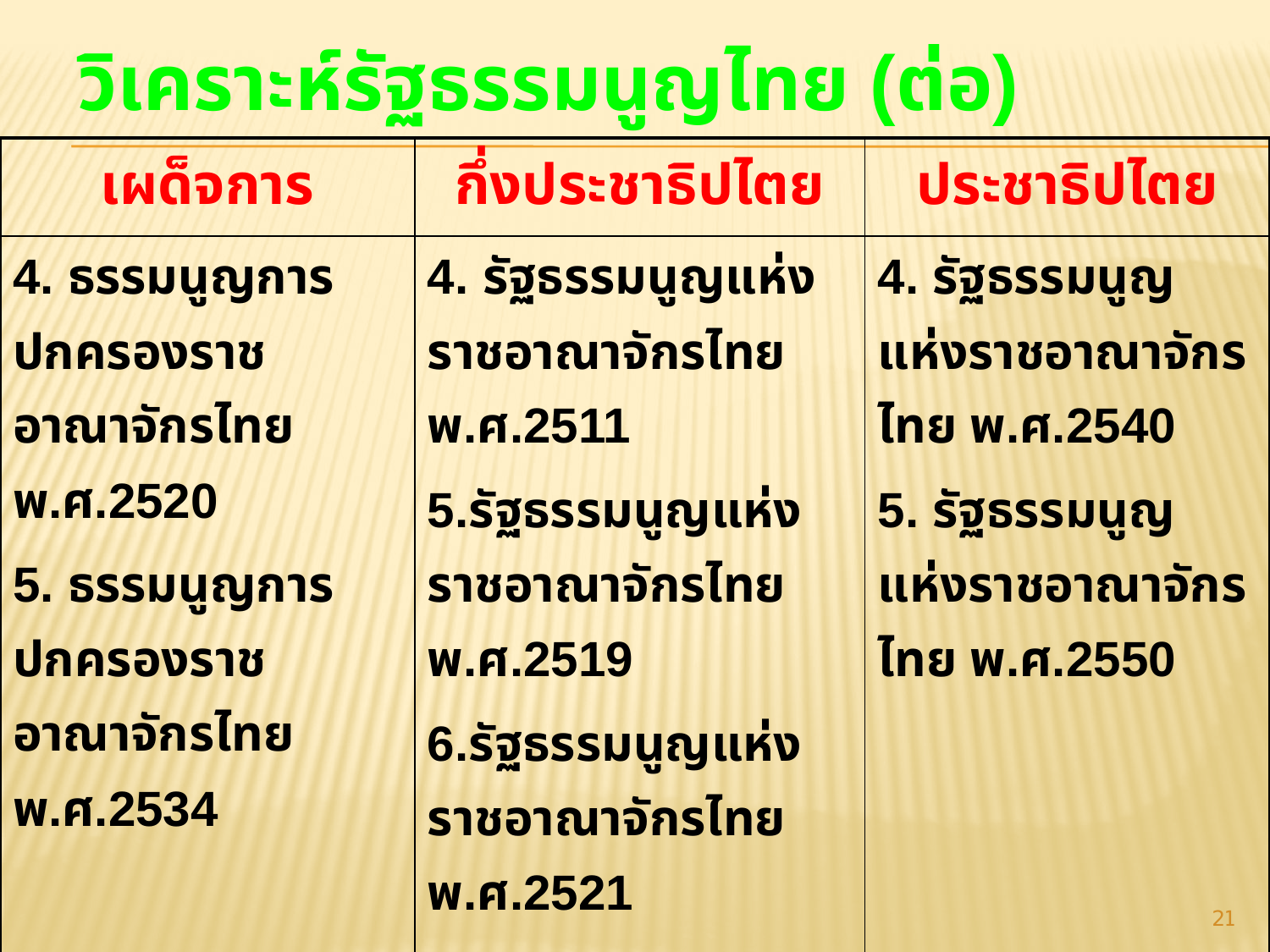

# วิเคราะห์รัฐธรรมนูญไทย (ต่อ)
| เผด็จการ | กึ่งประชาธิปไตย | ประชาธิปไตย |
| --- | --- | --- |
| 4. ธรรมนูญการปกครองราชอาณาจักรไทย พ.ศ.2520 5. ธรรมนูญการปกครองราชอาณาจักรไทย พ.ศ.2534 | 4. รัฐธรรมนูญแห่งราชอาณาจักรไทย พ.ศ.2511 5.รัฐธรรมนูญแห่งราชอาณาจักรไทย พ.ศ.2519 6.รัฐธรรมนูญแห่งราชอาณาจักรไทย พ.ศ.2521 7.รัฐธรรมนูญแห่งราชอาณาจักรไทย พ.ศ.2534 8. รัฐธรรมนูญแห่งราชอาณาจักรไทย (ฉบับชั่วคราว) พ.ศ.2549 | 4. รัฐธรรมนูญแห่งราชอาณาจักรไทย พ.ศ.2540 5. รัฐธรรมนูญแห่งราชอาณาจักรไทย พ.ศ.2550 |
21